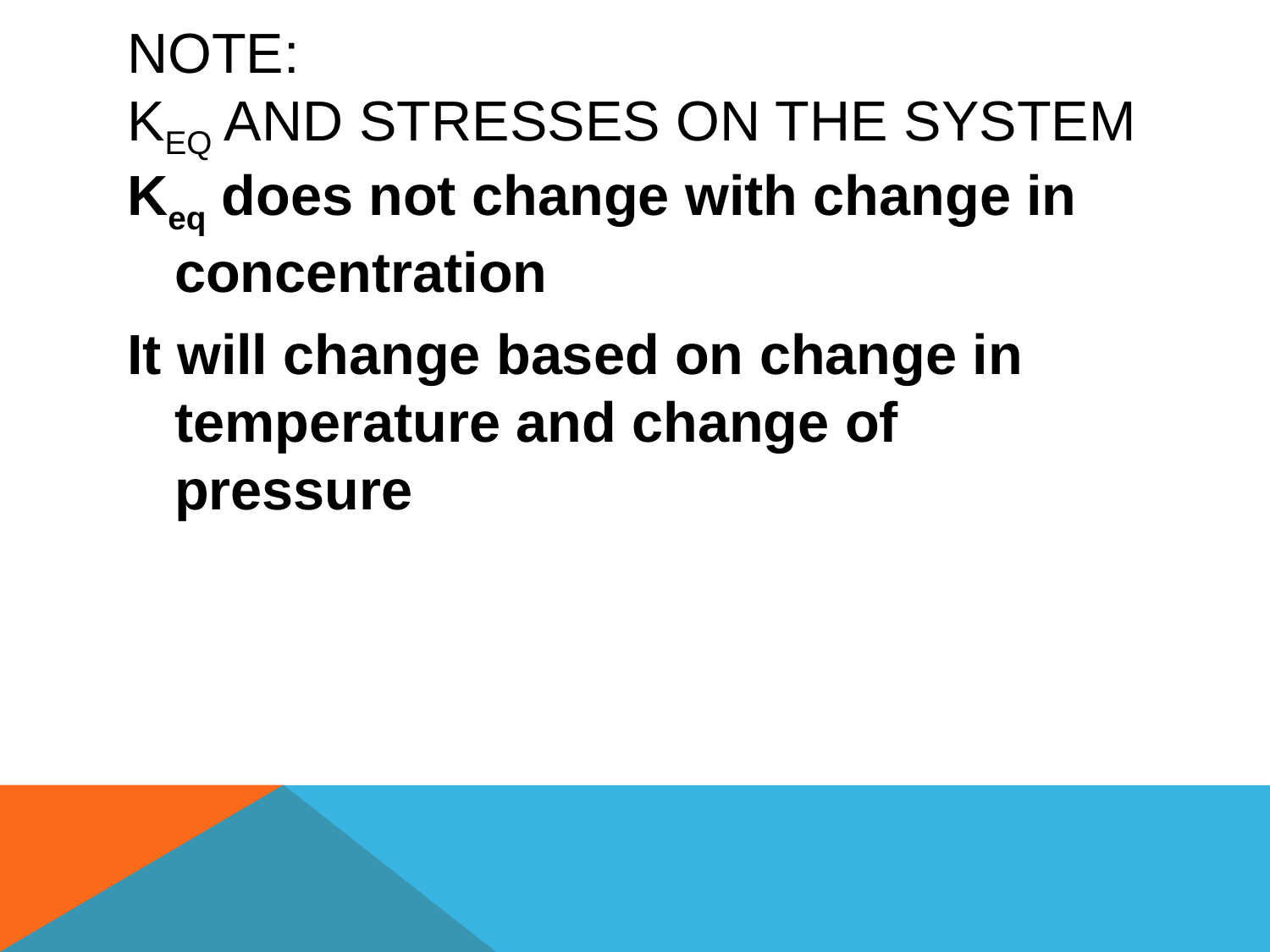

# NOTE: Keq and Stresses on the system
Keq does not change with change in concentration
It will change based on change in temperature and change of pressure